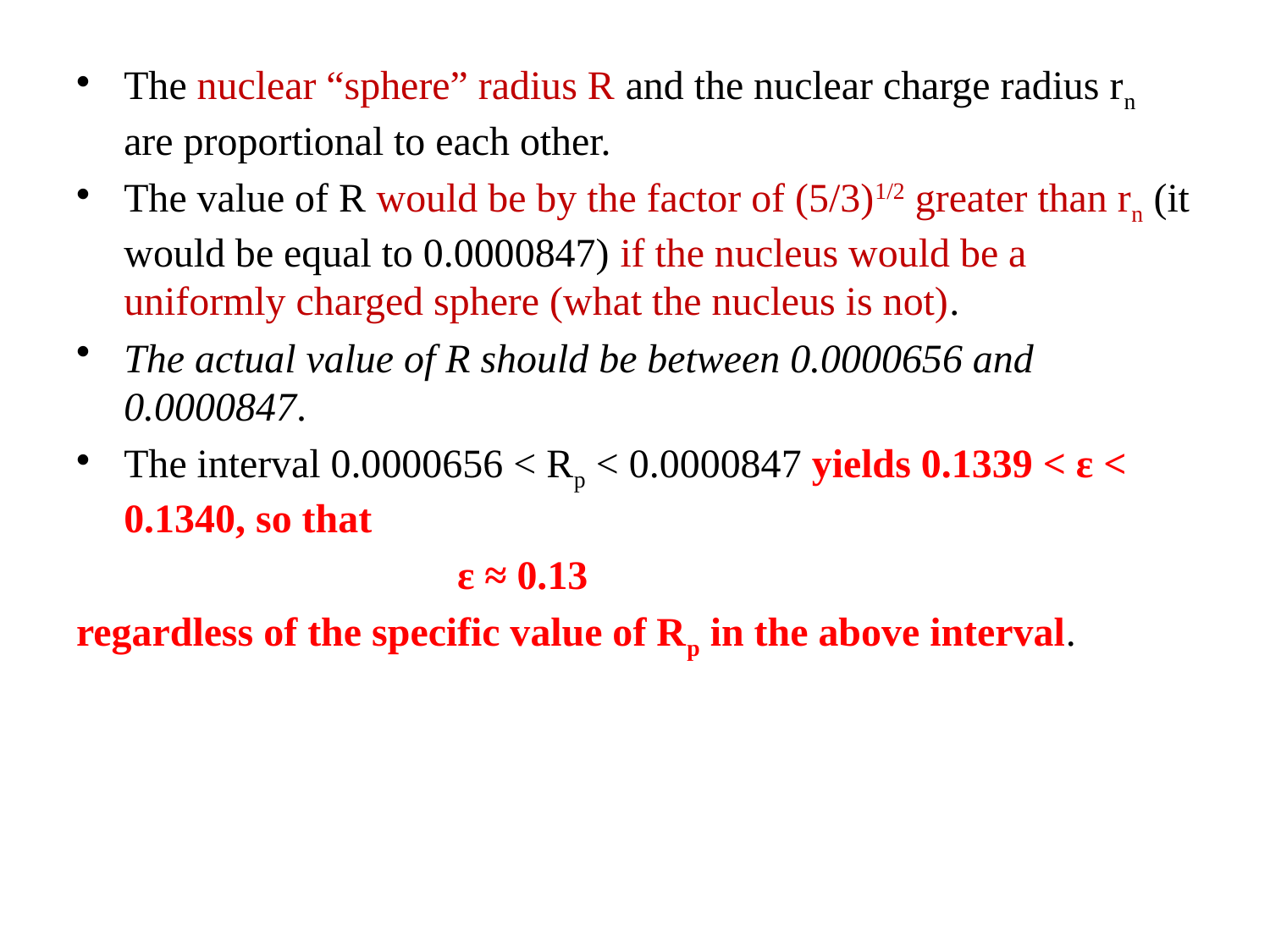

#
The nuclear “sphere” radius R and the nuclear charge radius rn are proportional to each other.
The value of R would be by the factor of (5/3)1/2 greater than rn (it would be equal to 0.0000847) if the nucleus would be a uniformly charged sphere (what the nucleus is not).
The actual value of R should be between 0.0000656 and 0.0000847.
The interval 0.0000656 < Rp < 0.0000847 yields 0.1339 < ε < 0.1340, so that
			ε ≈ 0.13
regardless of the specific value of Rp in the above interval.